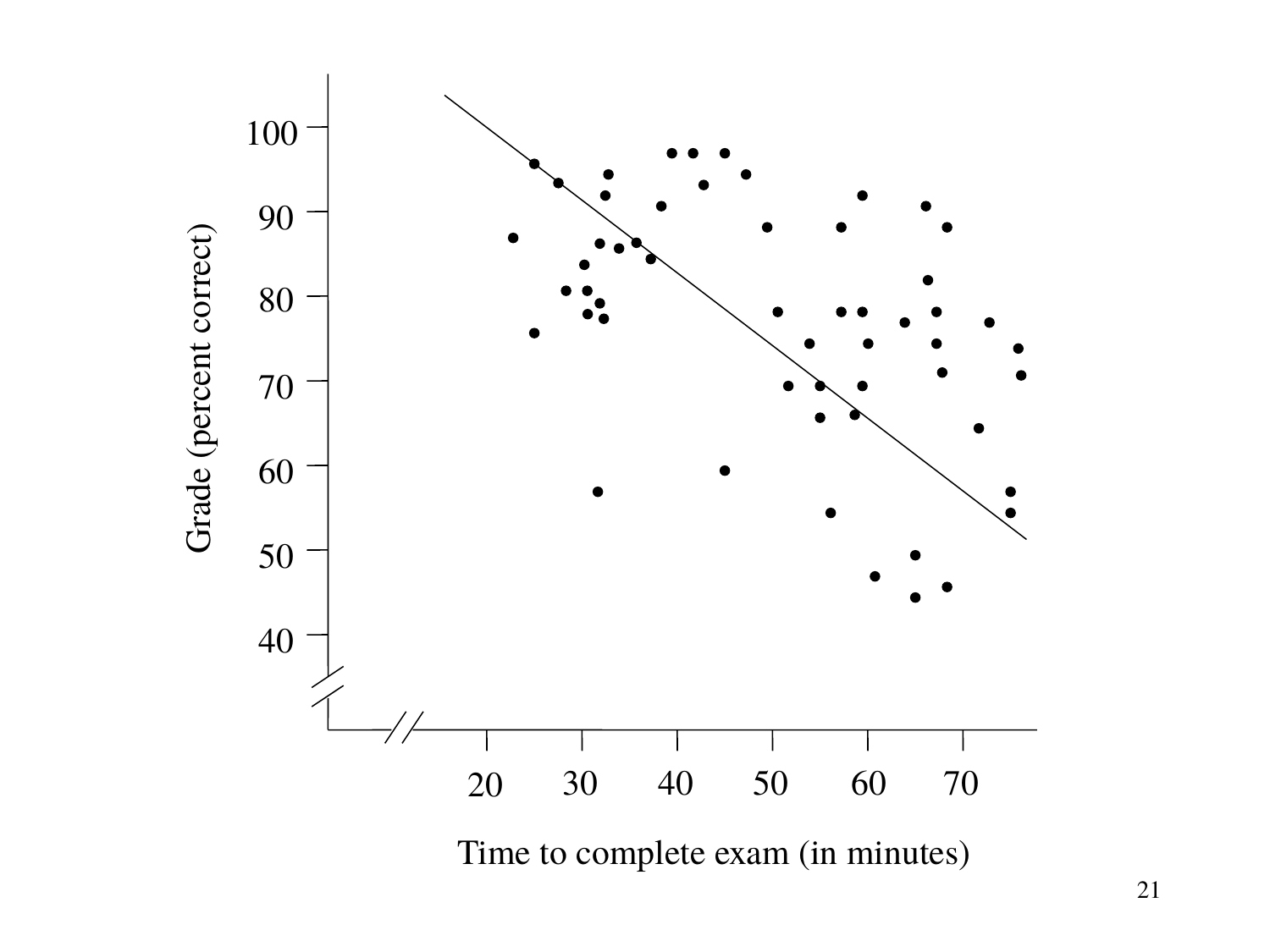

# The relationship between exam grade and time needed to complete the exam

100

90

80

70
Grade (percent correct)

60

50

40

30
40
50
60
70
20
Time to complete exam (in minutes)
21